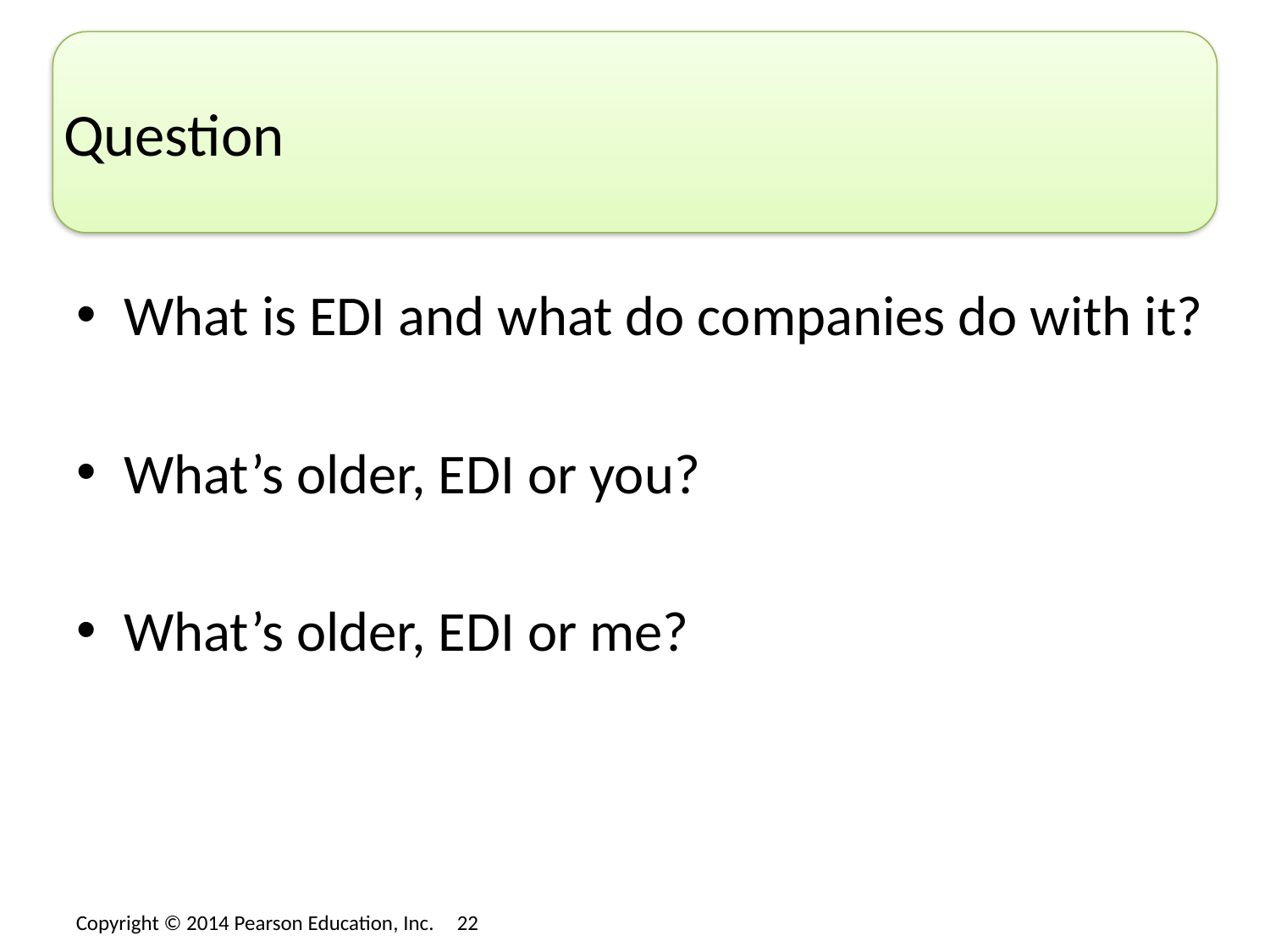

# Question
What is EDI and what do companies do with it?

What’s older, EDI or you?

What’s older, EDI or me?